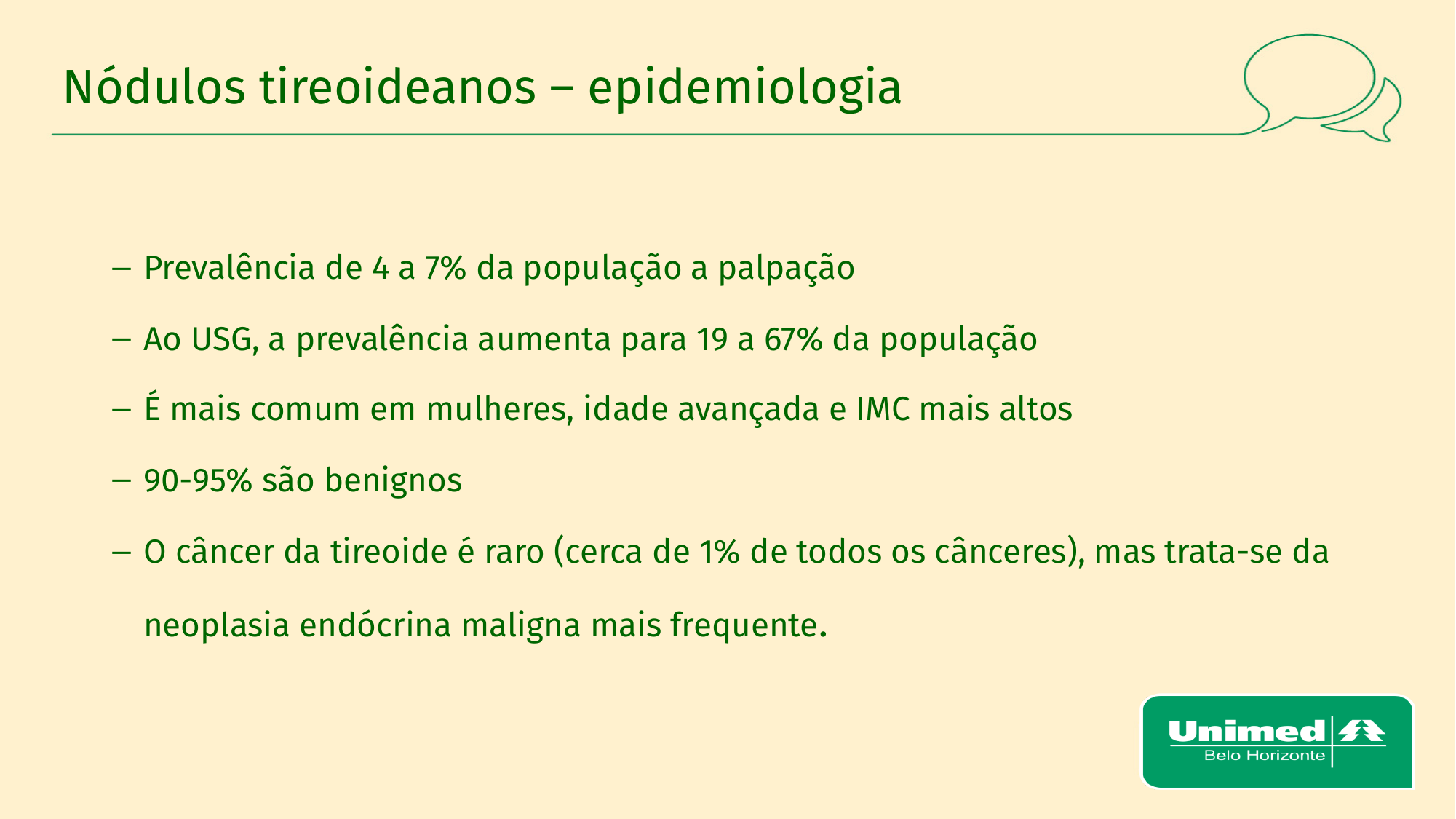

# Nódulos tireoideanos – epidemiologia

Prevalência de 4 a 7% da população a palpação
Ao USG, a prevalência aumenta para 19 a 67% da população
É mais comum em mulheres, idade avançada e IMC mais altos
90-95% são benignos
O câncer da tireoide é raro (cerca de 1% de todos os cânceres), mas trata-se da neoplasia endócrina maligna mais frequente.